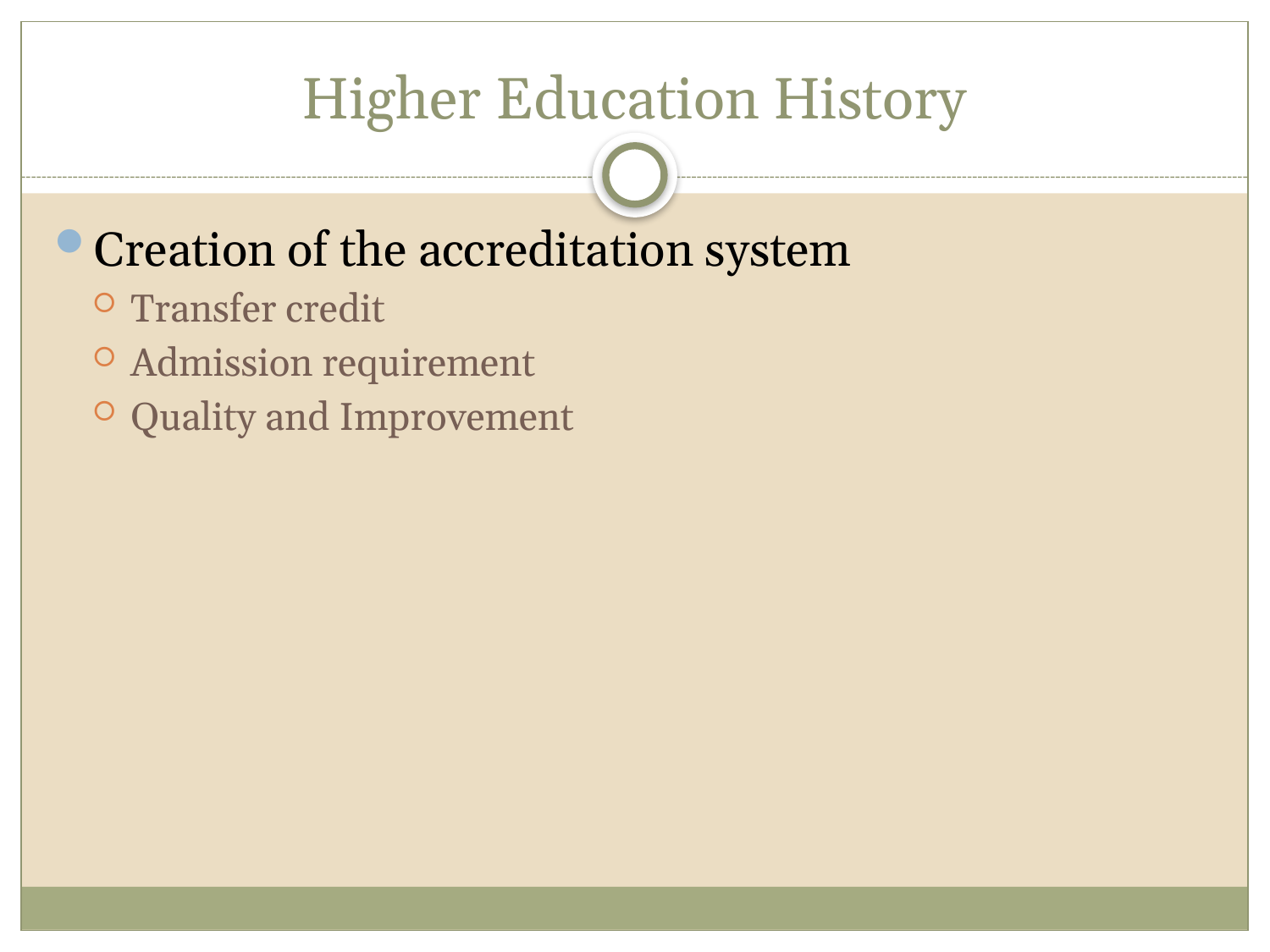

# Higher Education History
Creation of the accreditation system
Transfer credit
Admission requirement
Quality and Improvement